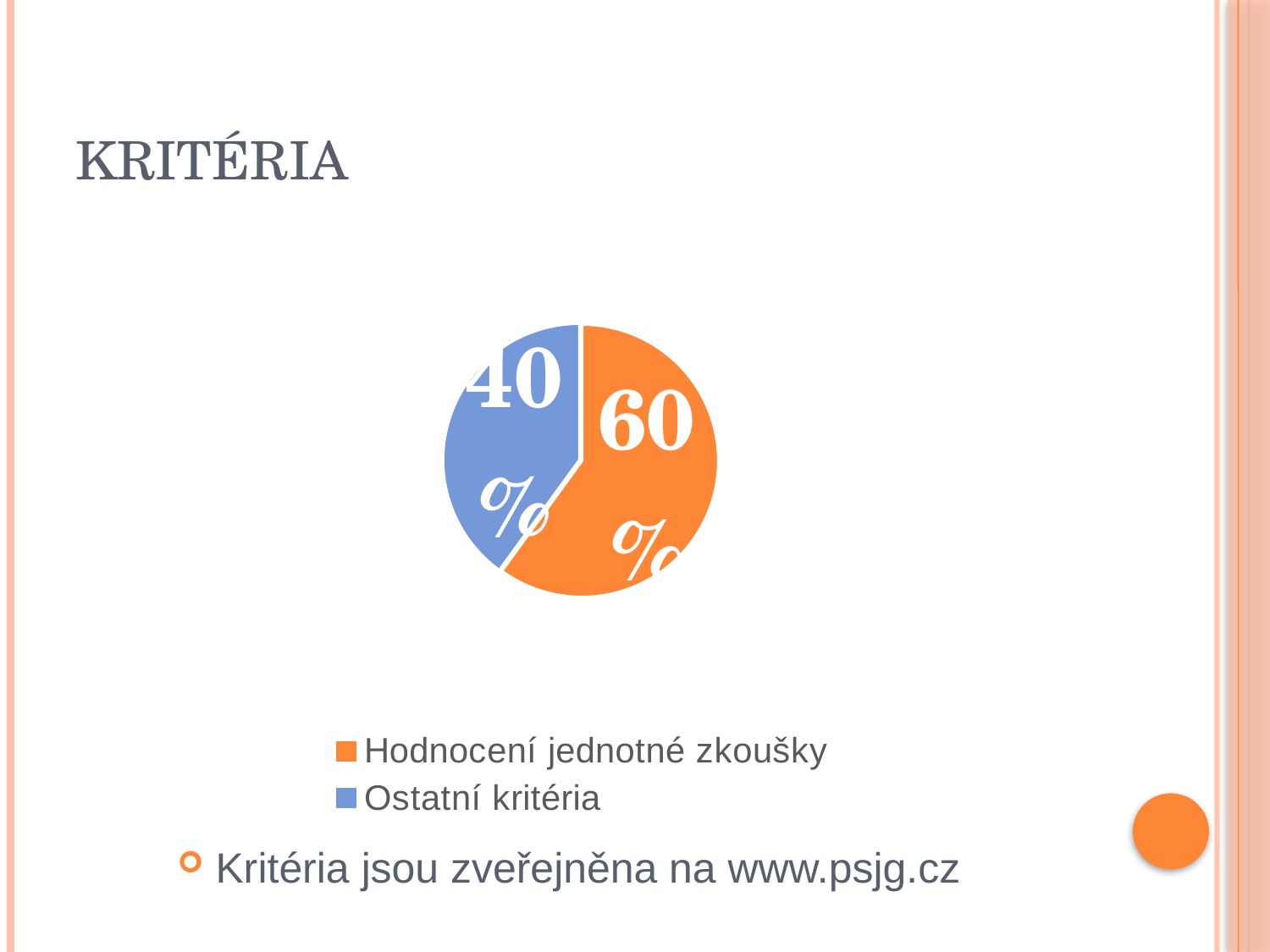

# kritéria

### Chart

| Category | Sales |
|---|---|
| Hodnocení jednotné zkoušky | 0.6 |
| Ostatní kritéria | 0.4 |
Kritéria jsou zveřejněna na www.psjg.cz